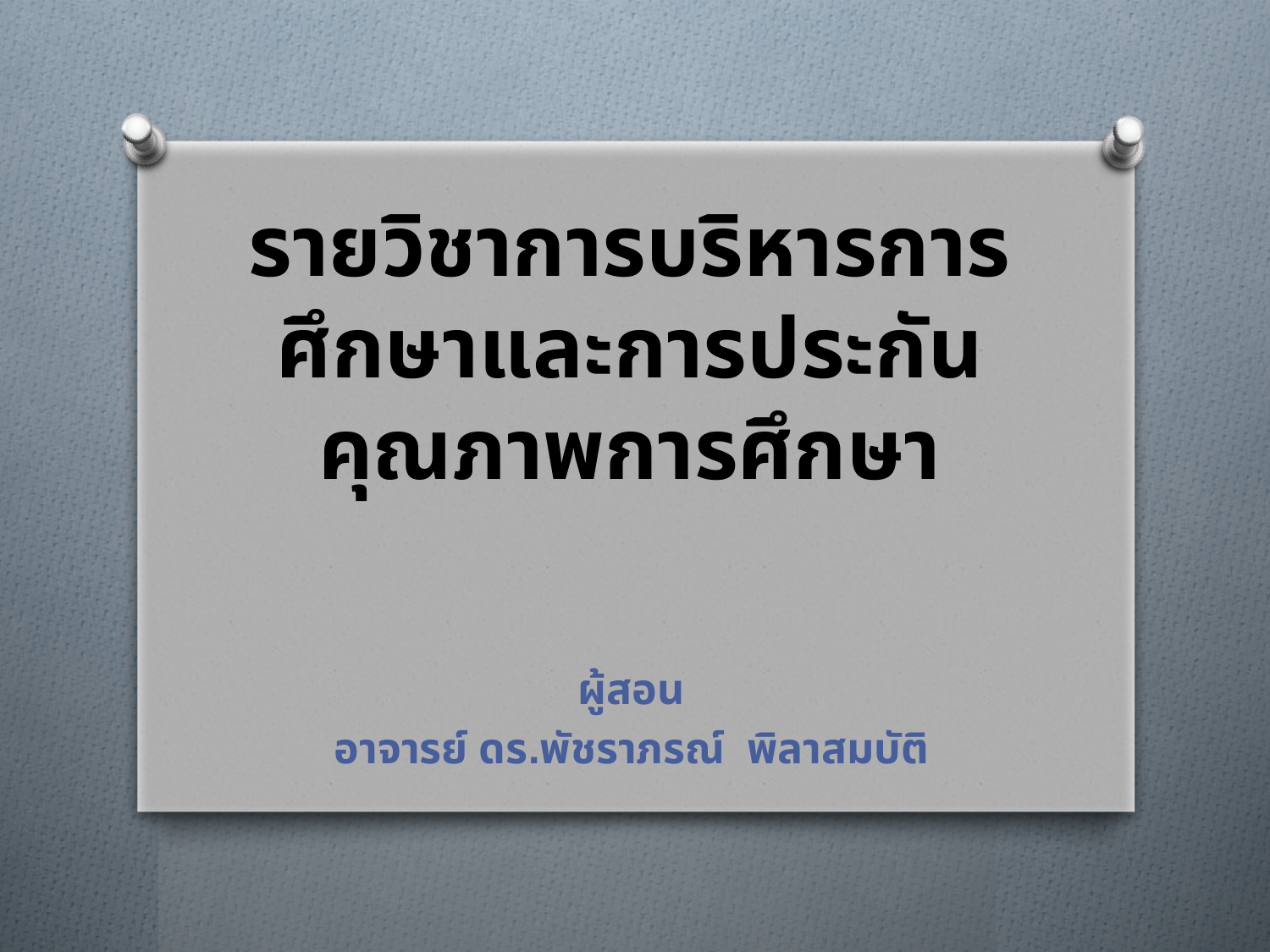

# รายวิชาการบริหารการศึกษาและการประกันคุณภาพการศึกษา
ผู้สอน
อาจารย์ ดร.พัชราภรณ์  พิลาสมบัติ